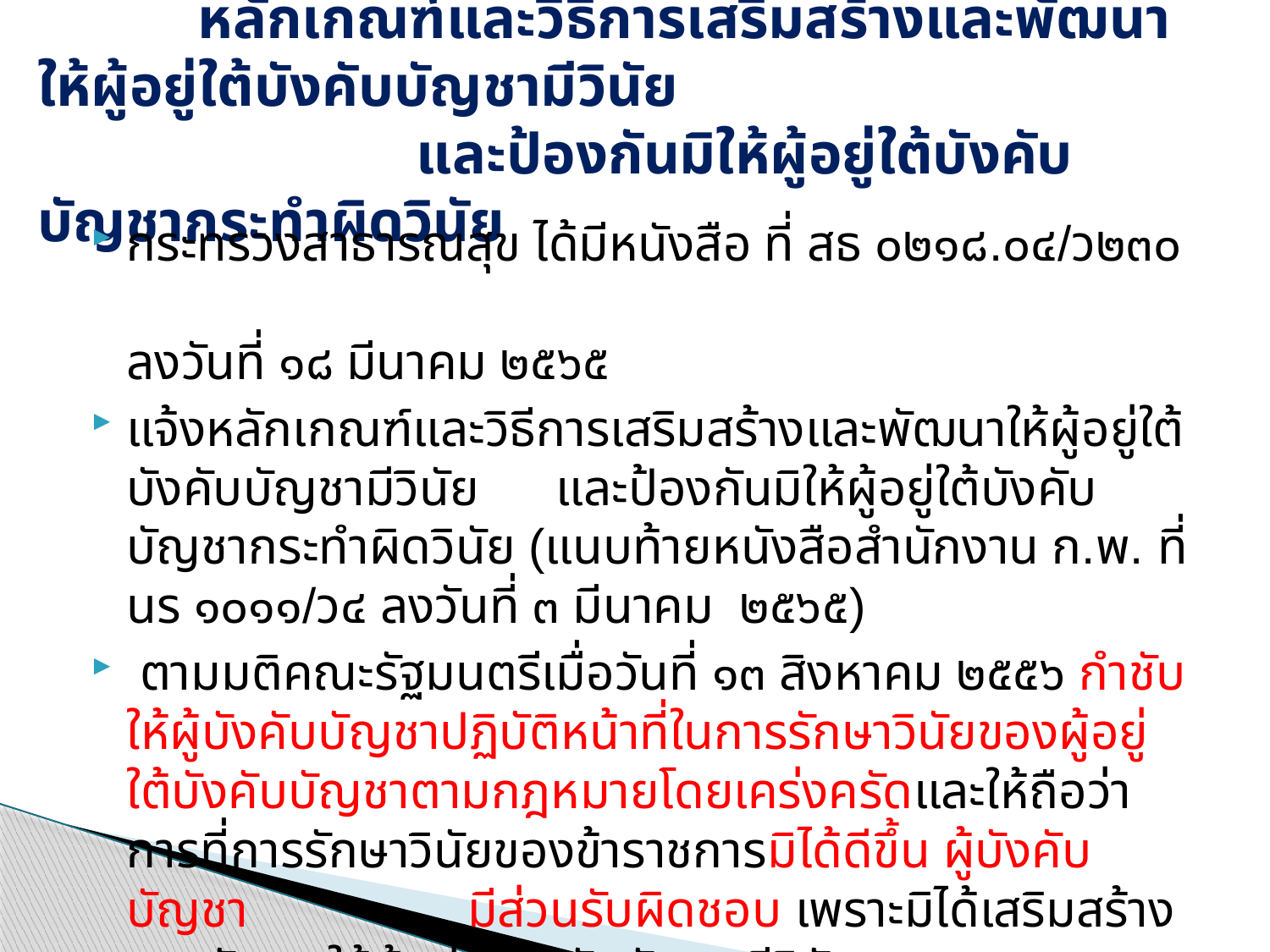

# หลักเกณฑ์และวิธีการเสริมสร้างและพัฒนาให้ผู้อยู่ใต้บังคับบัญชามีวินัย และป้องกันมิให้ผู้อยู่ใต้บังคับบัญชากระทำผิดวินัย
กระทรวงสาธารณสุข ได้มีหนังสือ ที่ สธ ๐๒๑๘.๐๔/ว๒๓๐
ลงวันที่ ๑๘ มีนาคม ๒๕๖๕
แจ้งหลักเกณฑ์และวิธีการเสริมสร้างและพัฒนาให้ผู้อยู่ใต้บังคับบัญชามีวินัย      และป้องกันมิให้ผู้อยู่ใต้บังคับบัญชากระทำผิดวินัย (แนบท้ายหนังสือสำนักงาน ก.พ. ที่ นร ๑๐๑๑/ว๔ ลงวันที่ ๓ มีนาคม  ๒๕๖๕)
 ตามมติคณะรัฐมนตรีเมื่อวันที่ ๑๓ สิงหาคม ๒๕๕๖ กำชับให้ผู้บังคับบัญชาปฏิบัติหน้าที่ในการรักษาวินัยของผู้อยู่ใต้บังคับบัญชาตามกฎหมายโดยเคร่งครัดและให้ถือว่าการที่การรักษาวินัยของข้าราชการมิได้ดีขึ้น ผู้บังคับบัญชา                 มีส่วนรับผิดชอบ เพราะมิได้เสริมสร้างและพัฒนาให้ผู้อยู่ใต้บังคับบัญชามีวินัย